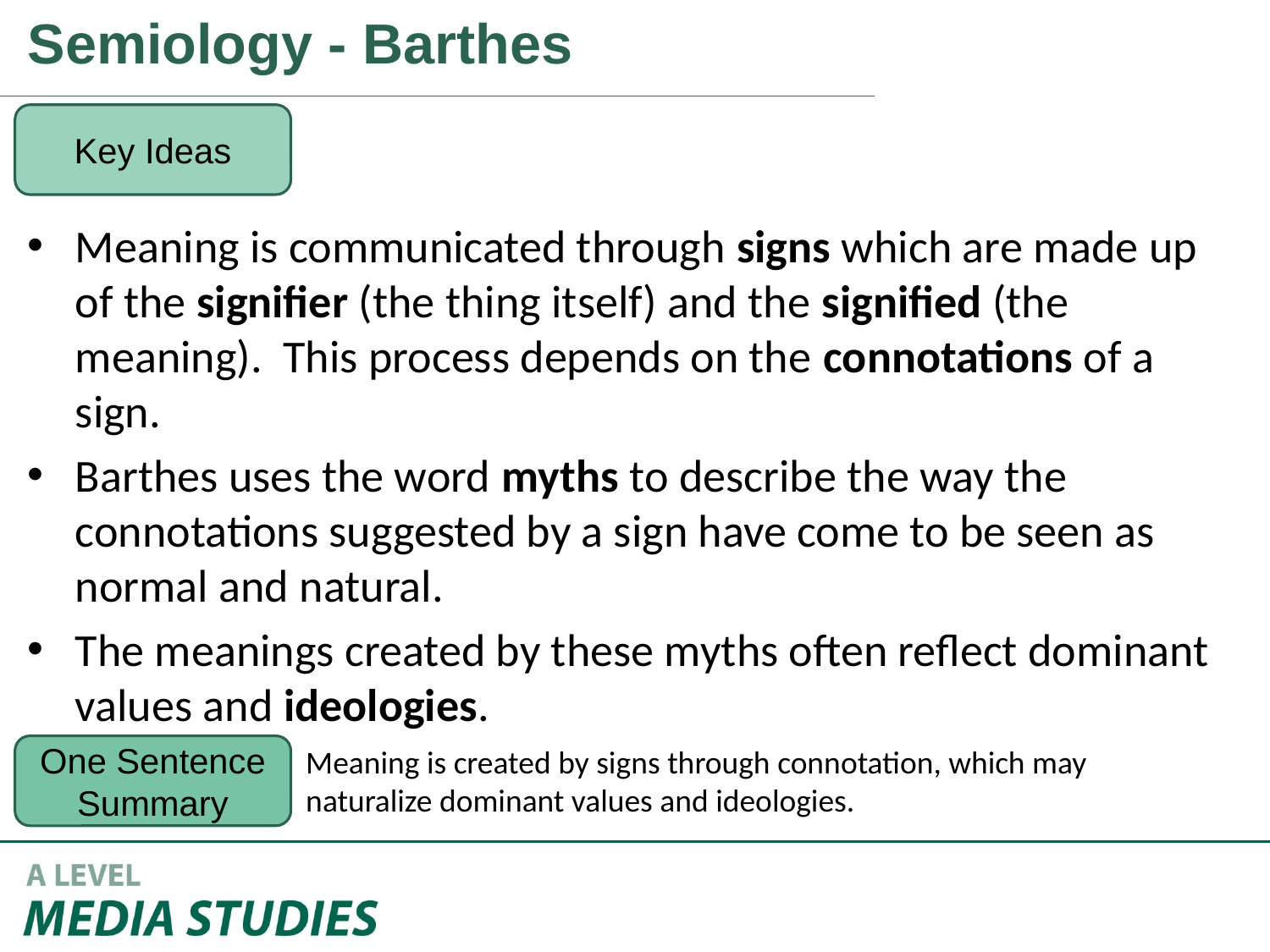

Semiology - Barthes
Key Ideas

Meaning is communicated through signs which are made up of the signifier (the thing itself) and the signified (the meaning).  This process depends on the connotations of a sign.
Barthes uses the word myths to describe the way the connotations suggested by a sign have come to be seen as normal and natural.
The meanings created by these myths often reflect dominant values and ideologies.

One Sentence Summary
Meaning is created by signs through connotation, which may naturalize dominant values and ideologies.